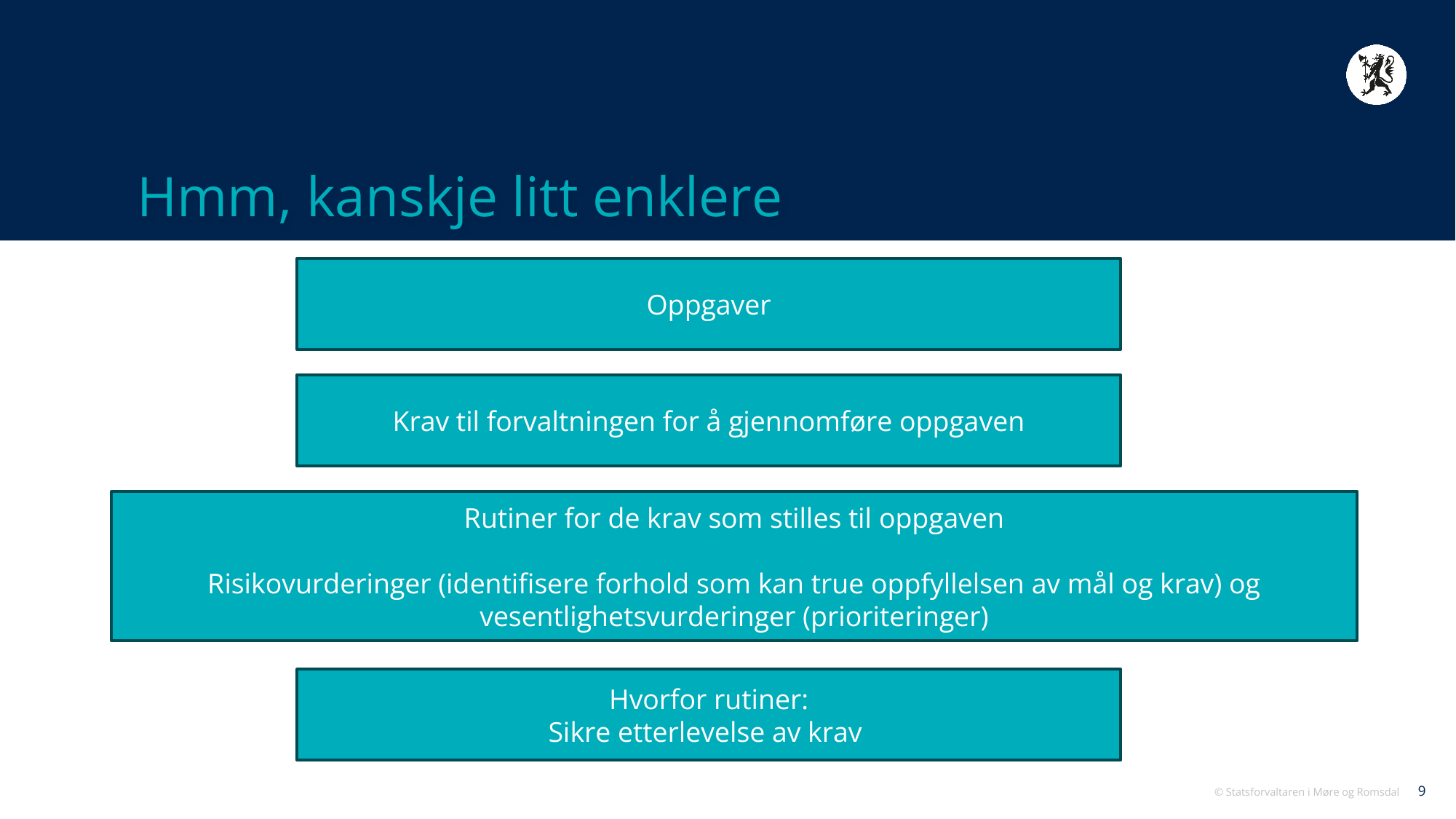

# Hmm, kanskje litt enklere
Oppgaver
Krav til forvaltningen for å gjennomføre oppgaven
Rutiner for de krav som stilles til oppgaven

Risikovurderinger (identifisere forhold som kan true oppfyllelsen av mål og krav) og vesentlighetsvurderinger (prioriteringer)
Hvorfor rutiner:
Sikre etterlevelse av krav